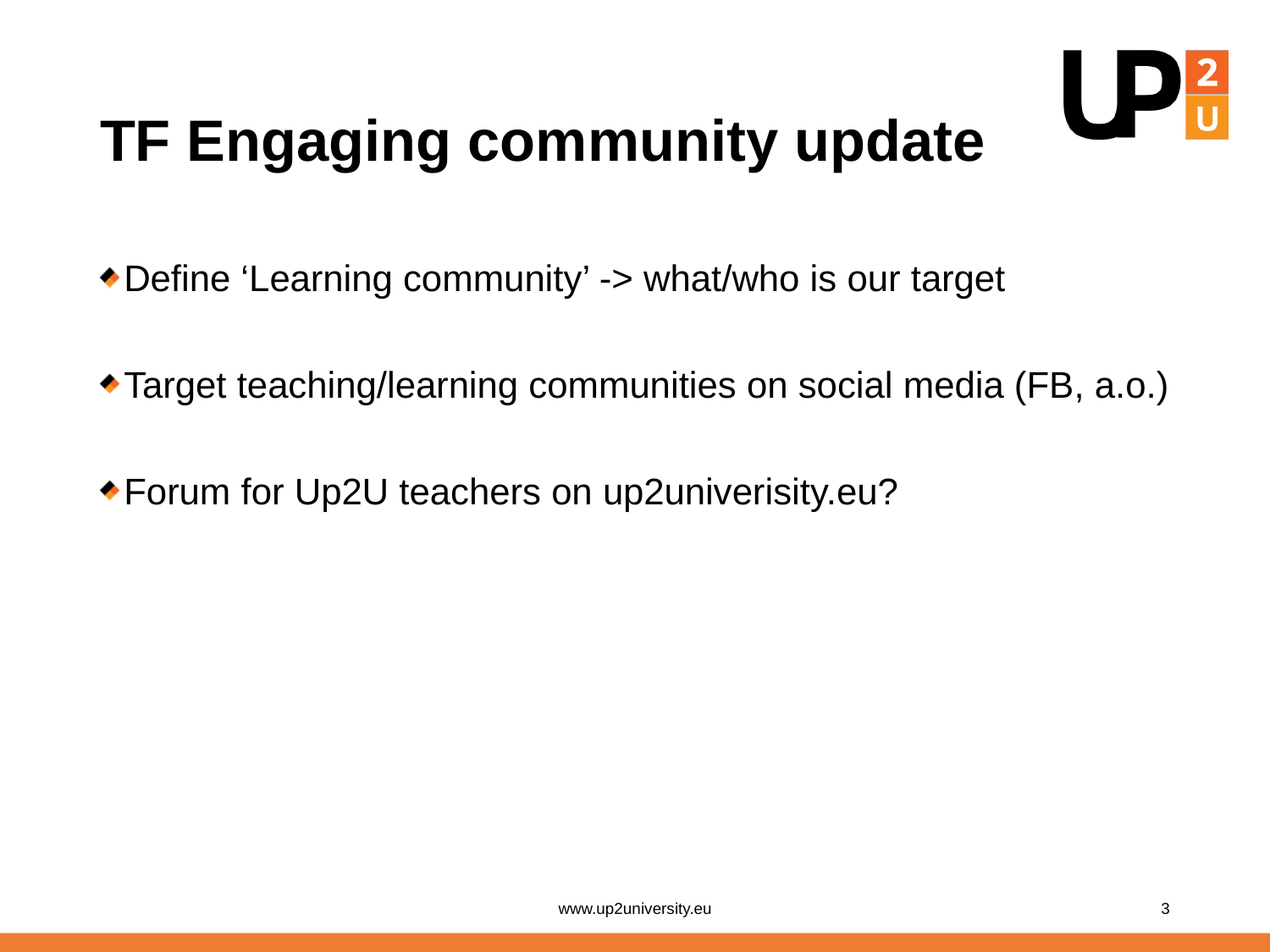

# TF Engaging community update
Define ‘Learning community’ -> what/who is our target

Target teaching/learning communities on social media (FB, a.o.)

Forum for Up2U teachers on up2univerisity.eu?
www.up2university.eu
3